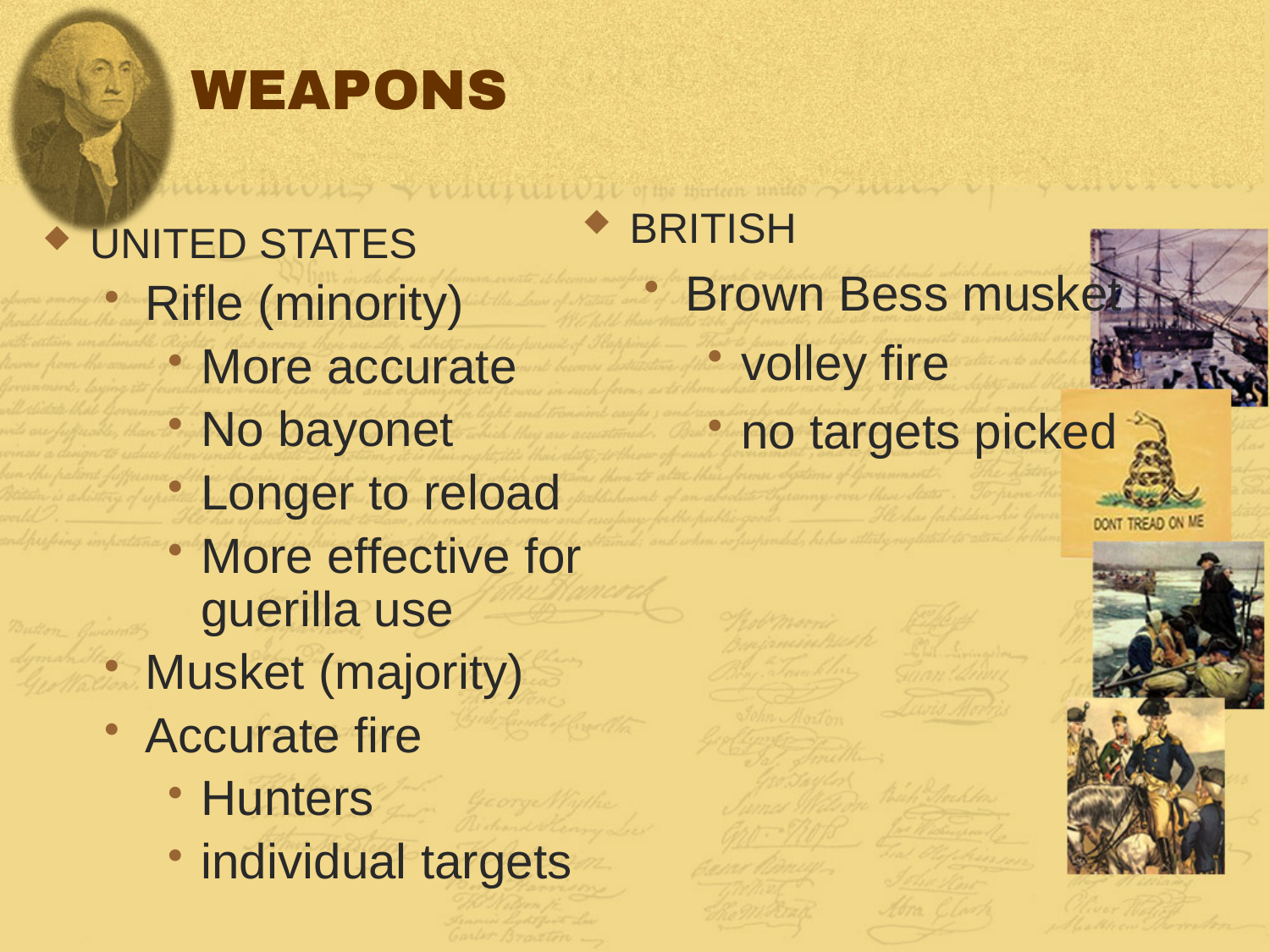

# WEAPONS
BRITISH
Brown Bess musket
volley fire
no targets picked
UNITED STATES
Rifle (minority)
More accurate
No bayonet
Longer to reload
More effective for guerilla use
Musket (majority)
Accurate fire
Hunters
individual targets